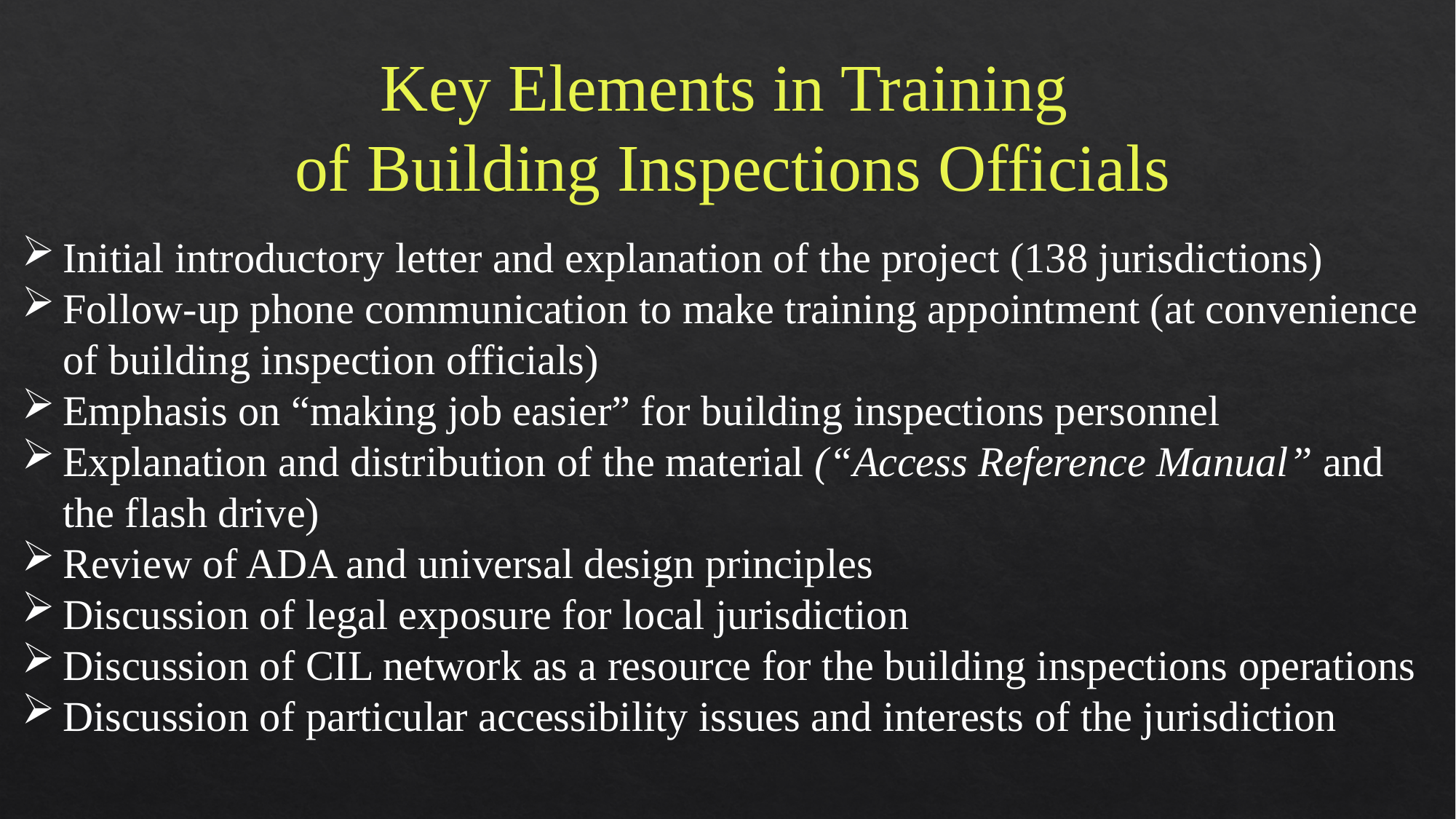

Key Elements in Training
of Building Inspections Officials

Initial introductory letter and explanation of the project (138 jurisdictions)
Follow-up phone communication to make training appointment (at convenience of building inspection officials)
Emphasis on “making job easier” for building inspections personnel
Explanation and distribution of the material (“Access Reference Manual” and the flash drive)
Review of ADA and universal design principles
Discussion of legal exposure for local jurisdiction
Discussion of CIL network as a resource for the building inspections operations
Discussion of particular accessibility issues and interests of the jurisdiction